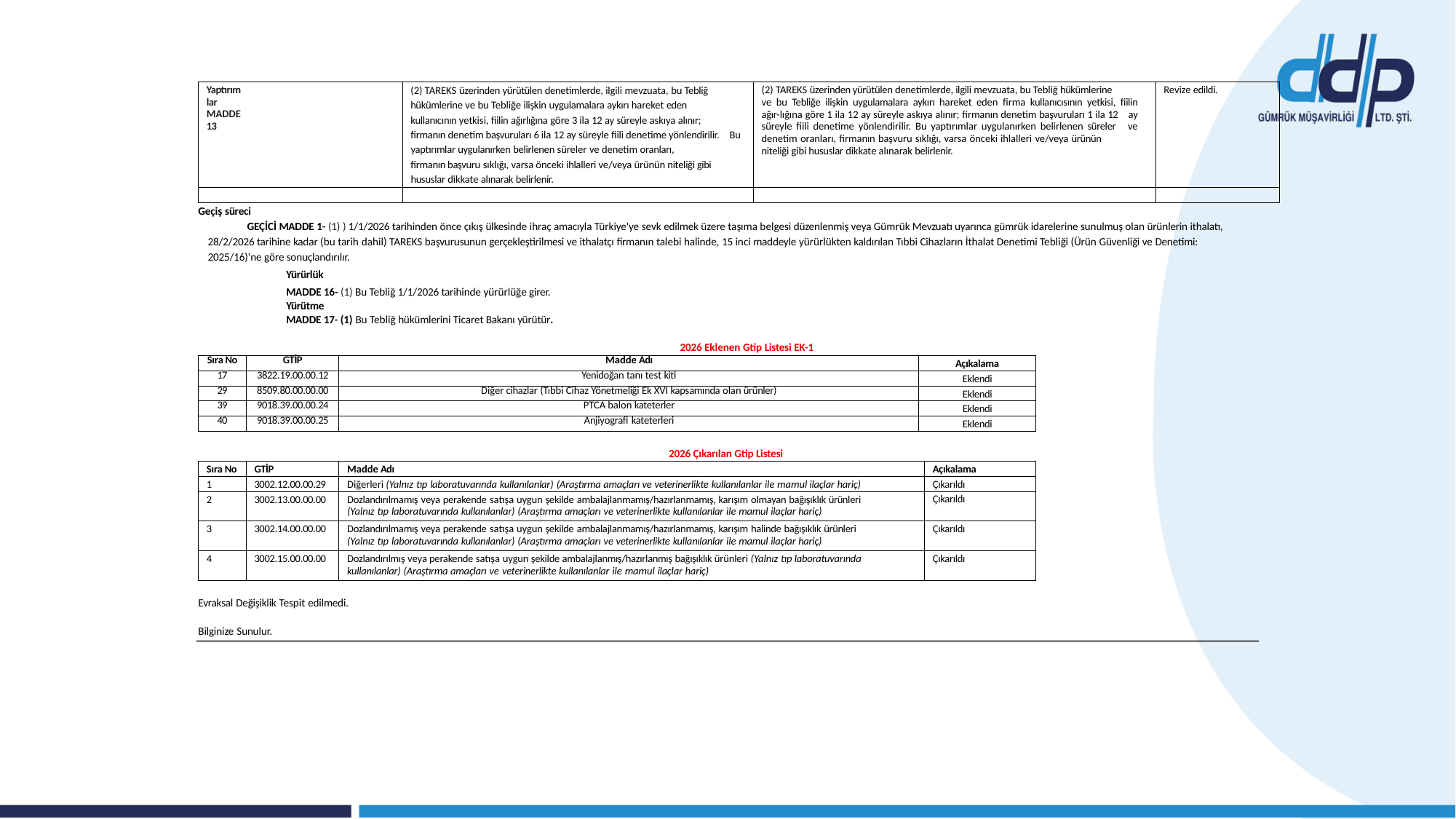

| Yaptırımlar MADDE 13 | (2) TAREKS üzerinden yürütülen denetimlerde, ilgili mevzuata, bu Tebliğ hükümlerine ve bu Tebliğe ilişkin uygulamalara aykırı hareket eden kullanıcının yetkisi, fiilin ağırlığına göre 3 ila 12 ay süreyle askıya alınır; firmanın denetim başvuruları 6 ila 12 ay süreyle fiili denetime yönlendirilir. Bu yaptırımlar uygulanırken belirlenen süreler ve denetim oranları, firmanın başvuru sıklığı, varsa önceki ihlalleri ve/veya ürünün niteliği gibi hususlar dikkate alınarak belirlenir. | (2) TAREKS üzerinden yürütülen denetimlerde, ilgili mevzuata, bu Tebliğ hükümlerine ve bu Tebliğe ilişkin uygulamalara aykırı hareket eden firma kullanıcısının yetkisi, fiilin ağır-lığına göre 1 ila 12 ay süreyle askıya alınır; firmanın denetim başvuruları 1 ila 12 ay süreyle fiili denetime yönlendirilir. Bu yaptırımlar uygulanırken belirlenen süreler ve denetim oranları, firmanın başvuru sıklığı, varsa önceki ihlalleri ve/veya ürünün niteliği gibi hususlar dikkate alınarak belirlenir. | Revize edildi. |
| --- | --- | --- | --- |
|  |  |  |  |
Geçiş süreci
GEÇİCİ MADDE 1- (1) ) 1/1/2026 tarihinden önce çıkış ülkesinde ihraç amacıyla Türkiye'ye sevk edilmek üzere taşıma belgesi düzenlenmiş veya Gümrük Mevzuatı uyarınca gümrük idarelerine sunulmuş olan ürünlerin ithalatı, 28/2/2026 tarihine kadar (bu tarih dahil) TAREKS başvurusunun gerçekleştirilmesi ve ithalatçı firmanın talebi halinde, 15 inci maddeyle yürürlükten kaldırılan Tıbbi Cihazların İthalat Denetimi Tebliği (Ürün Güvenliği ve Denetimi: 2025/16)'ne göre sonuçlandırılır.
Yürürlük
MADDE 16- (1) Bu Tebliğ 1/1/2026 tarihinde yürürlüğe girer.
Yürütme
MADDE 17- (1) Bu Tebliğ hükümlerini Ticaret Bakanı yürütür.

2026 Eklenen Gtip Listesi EK-1
| Sıra No | GTİP | Madde Adı | Açıkalama |
| --- | --- | --- | --- |
| 17 | 3822.19.00.00.12 | Yenidoğan tanı test kiti | Eklendi |
| 29 | 8509.80.00.00.00 | Diğer cihazlar (Tıbbi Cihaz Yönetmeliği Ek XVI kapsamında olan ürünler) | Eklendi |
| 39 | 9018.39.00.00.24 | PTCA balon kateterler | Eklendi |
| 40 | 9018.39.00.00.25 | Anjiyografi kateterleri | Eklendi |
2026 Çıkarılan Gtip Listesi
| Sıra No | GTİP | Madde Adı | Açıkalama |
| --- | --- | --- | --- |
| 1 | 3002.12.00.00.29 | Diğerleri (Yalnız tıp laboratuvarında kullanılanlar) (Araştırma amaçları ve veterinerlikte kullanılanlar ile mamul ilaçlar hariç) | Çıkarıldı |
| 2 | 3002.13.00.00.00 | Dozlandırılmamış veya perakende satışa uygun şekilde ambalajlanmamış/hazırlanmamış, karışım olmayan bağışıklık ürünleri (Yalnız tıp laboratuvarında kullanılanlar) (Araştırma amaçları ve veterinerlikte kullanılanlar ile mamul ilaçlar hariç) | Çıkarıldı |
| 3 | 3002.14.00.00.00 | Dozlandırılmamış veya perakende satışa uygun şekilde ambalajlanmamış/hazırlanmamış, karışım halinde bağışıklık ürünleri (Yalnız tıp laboratuvarında kullanılanlar) (Araştırma amaçları ve veterinerlikte kullanılanlar ile mamul ilaçlar hariç) | Çıkarıldı |
| 4 | 3002.15.00.00.00 | Dozlandırılmış veya perakende satışa uygun şekilde ambalajlanmış/hazırlanmış bağışıklık ürünleri (Yalnız tıp laboratuvarında kullanılanlar) (Araştırma amaçları ve veterinerlikte kullanılanlar ile mamul ilaçlar hariç) | Çıkarıldı |
Evraksal Değişiklik Tespit edilmedi.

Bilginize Sunulur.